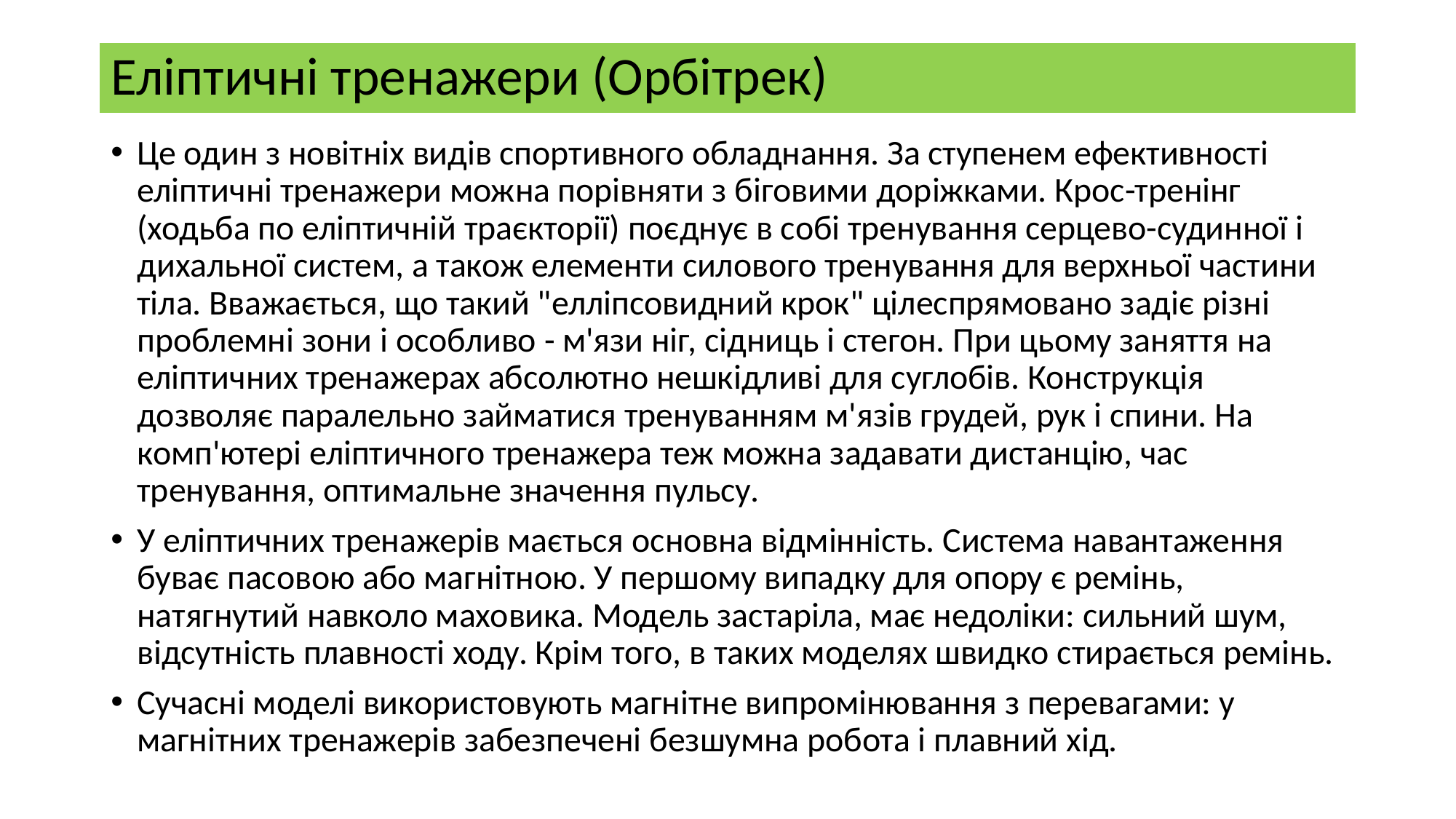

# Еліптичні тренажери (Орбітрек)
Це один з новітніх видів спортивного обладнання. За ступенем ефективності еліптичні тренажери можна порівняти з біговими доріжками. Крос-тренінг (ходьба по еліптичній траєкторії) поєднує в собі тренування серцево-судинної і дихальної систем, а також елементи силового тренування для верхньої частини тіла. Вважається, що такий "елліпсовидний крок" цілеспрямовано задіє різні проблемні зони і особливо - м'язи ніг, сідниць і стегон. При цьому заняття на еліптичних тренажерах абсолютно нешкідливі для суглобів. Конструкція дозволяє паралельно займатися тренуванням м'язів грудей, рук і спини. На комп'ютері еліптичного тренажера теж можна задавати дистанцію, час тренування, оптимальне значення пульсу.
У еліптичних тренажерів мається основна відмінність. Система навантаження буває пасовою або магнітною. У першому випадку для опору є ремінь, натягнутий навколо маховика. Модель застаріла, має недоліки: сильний шум, відсутність плавності ходу. Крім того, в таких моделях швидко стирається ремінь.
Сучасні моделі використовують магнітне випромінювання з перевагами: у магнітних тренажерів забезпечені безшумна робота і плавний хід.